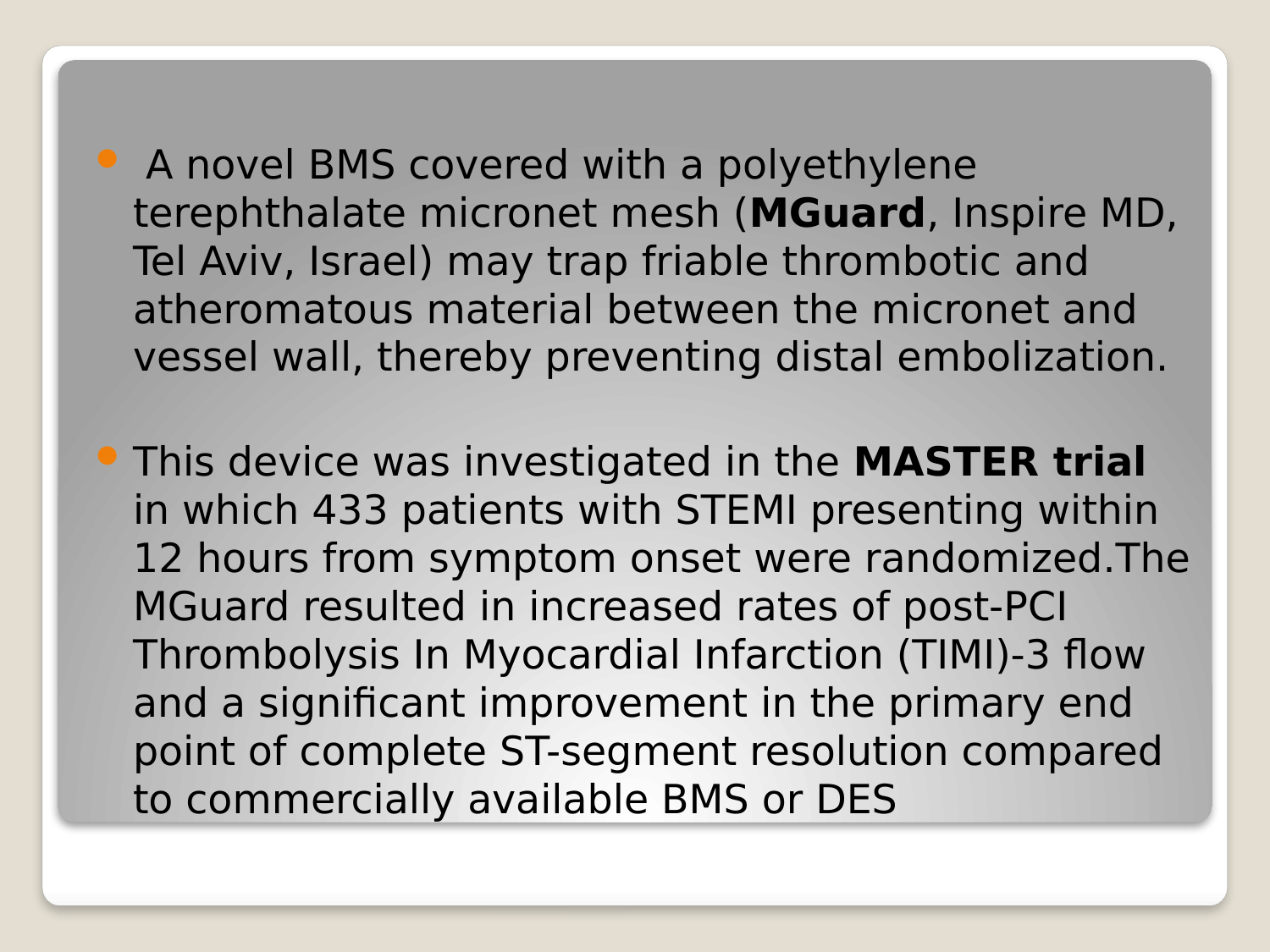

A novel BMS covered with a polyethylene terephthalate micronet mesh (MGuard, Inspire MD, Tel Aviv, Israel) may trap friable thrombotic and atheromatous material between the micronet and vessel wall, thereby preventing distal embolization.

This device was investigated in the MASTER trial   in which 433 patients with STEMI presenting within 12 hours from symptom onset were randomized.The MGuard resulted in increased rates of post-PCI Thrombolysis In Myocardial Infarction (TIMI)-3 flow and a significant improvement in the primary end point of complete ST-segment resolution compared to commercially available BMS or DES

#